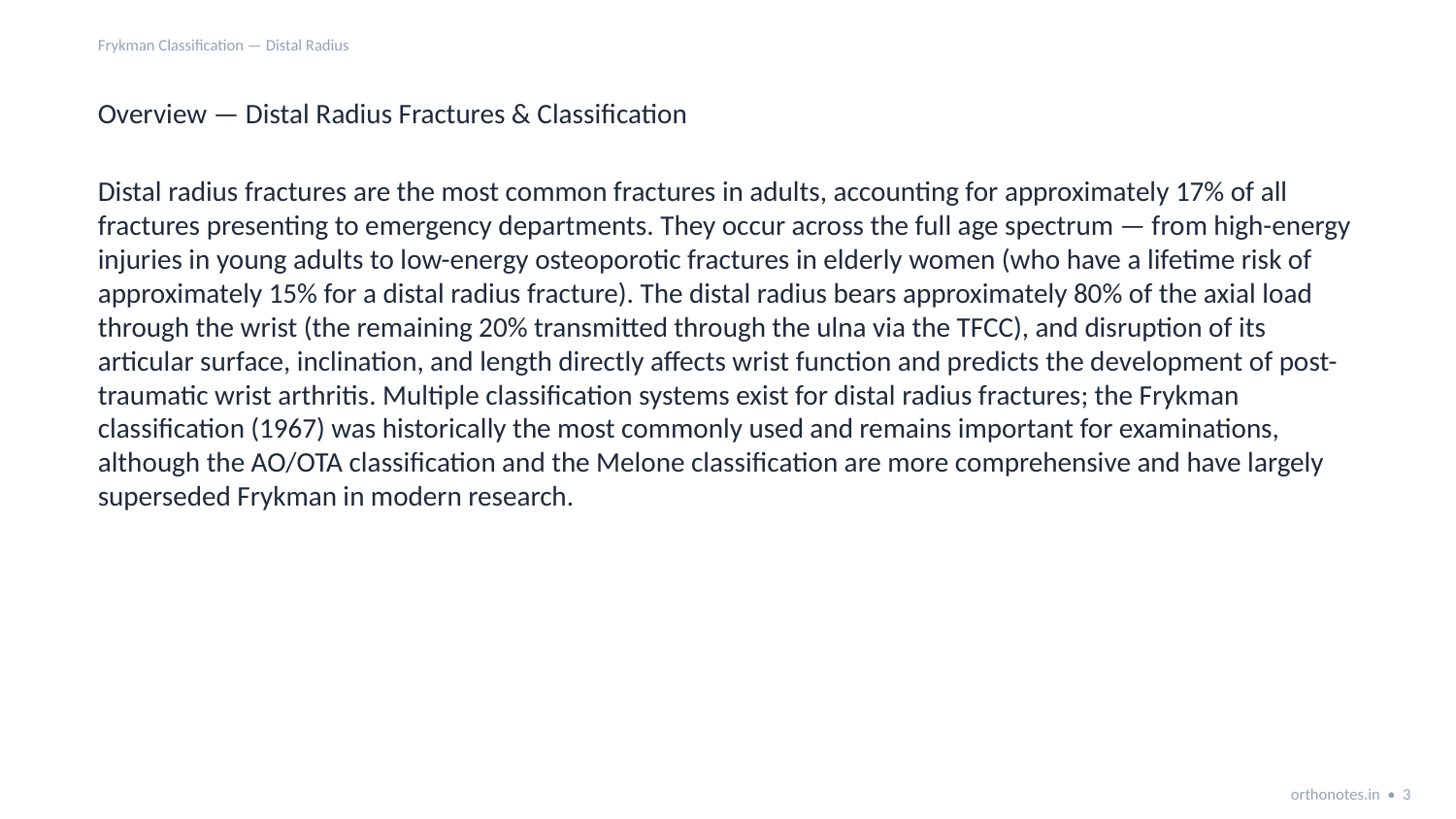

Frykman Classification — Distal Radius
Overview — Distal Radius Fractures & Classification
Distal radius fractures are the most common fractures in adults, accounting for approximately 17% of all fractures presenting to emergency departments. They occur across the full age spectrum — from high-energy injuries in young adults to low-energy osteoporotic fractures in elderly women (who have a lifetime risk of approximately 15% for a distal radius fracture). The distal radius bears approximately 80% of the axial load through the wrist (the remaining 20% transmitted through the ulna via the TFCC), and disruption of its articular surface, inclination, and length directly affects wrist function and predicts the development of post-traumatic wrist arthritis. Multiple classification systems exist for distal radius fractures; the Frykman classification (1967) was historically the most commonly used and remains important for examinations, although the AO/OTA classification and the Melone classification are more comprehensive and have largely superseded Frykman in modern research.
orthonotes.in  •  3